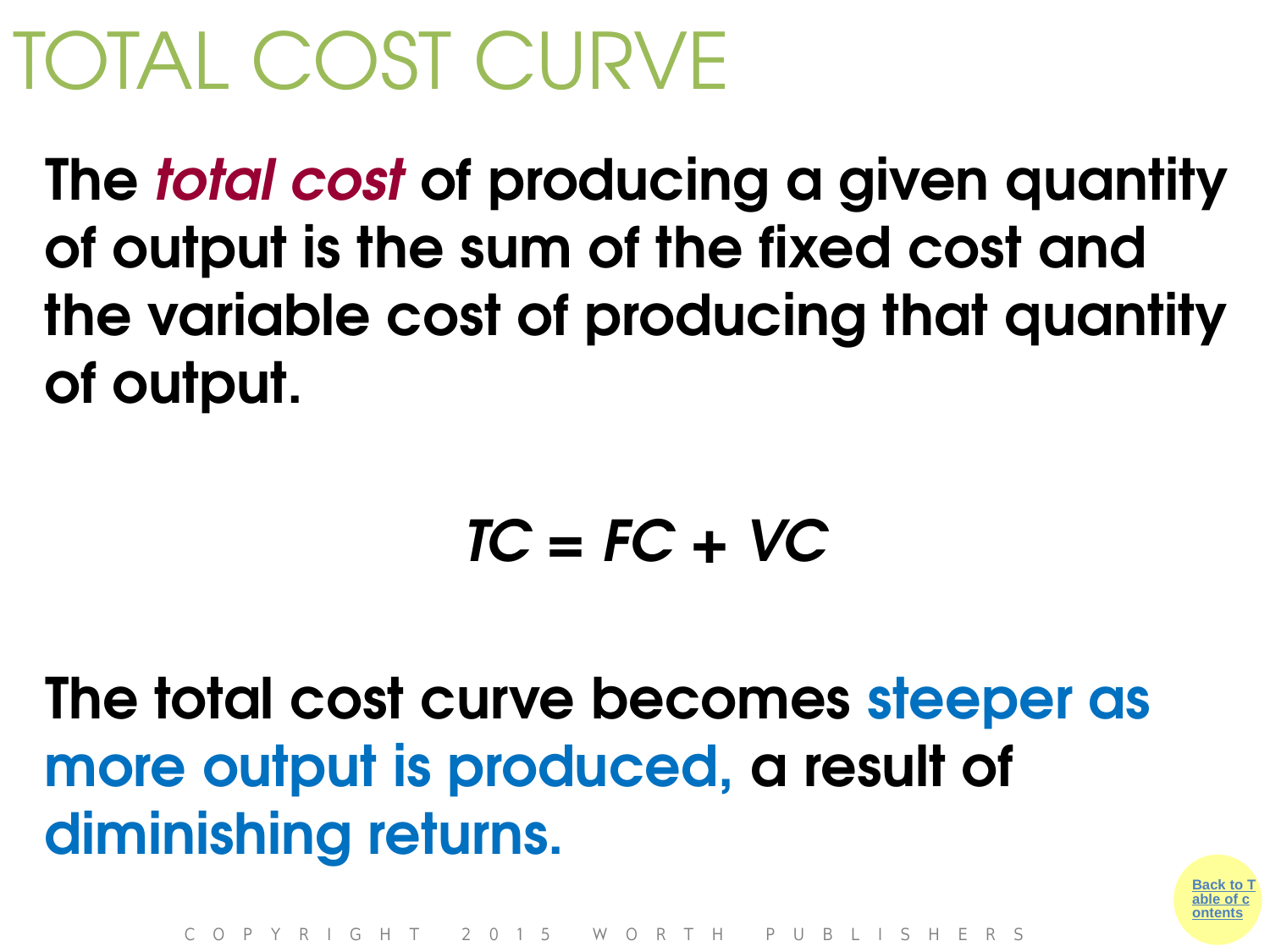

# TOTAL COST CURVE
The total cost of producing a given quantity of output is the sum of the fixed cost and the variable cost of producing that quantity of output.

TC = FC + VC

The total cost curve becomes steeper as more output is produced, a result of diminishing returns.
Copyright 2015 Worth Publishers